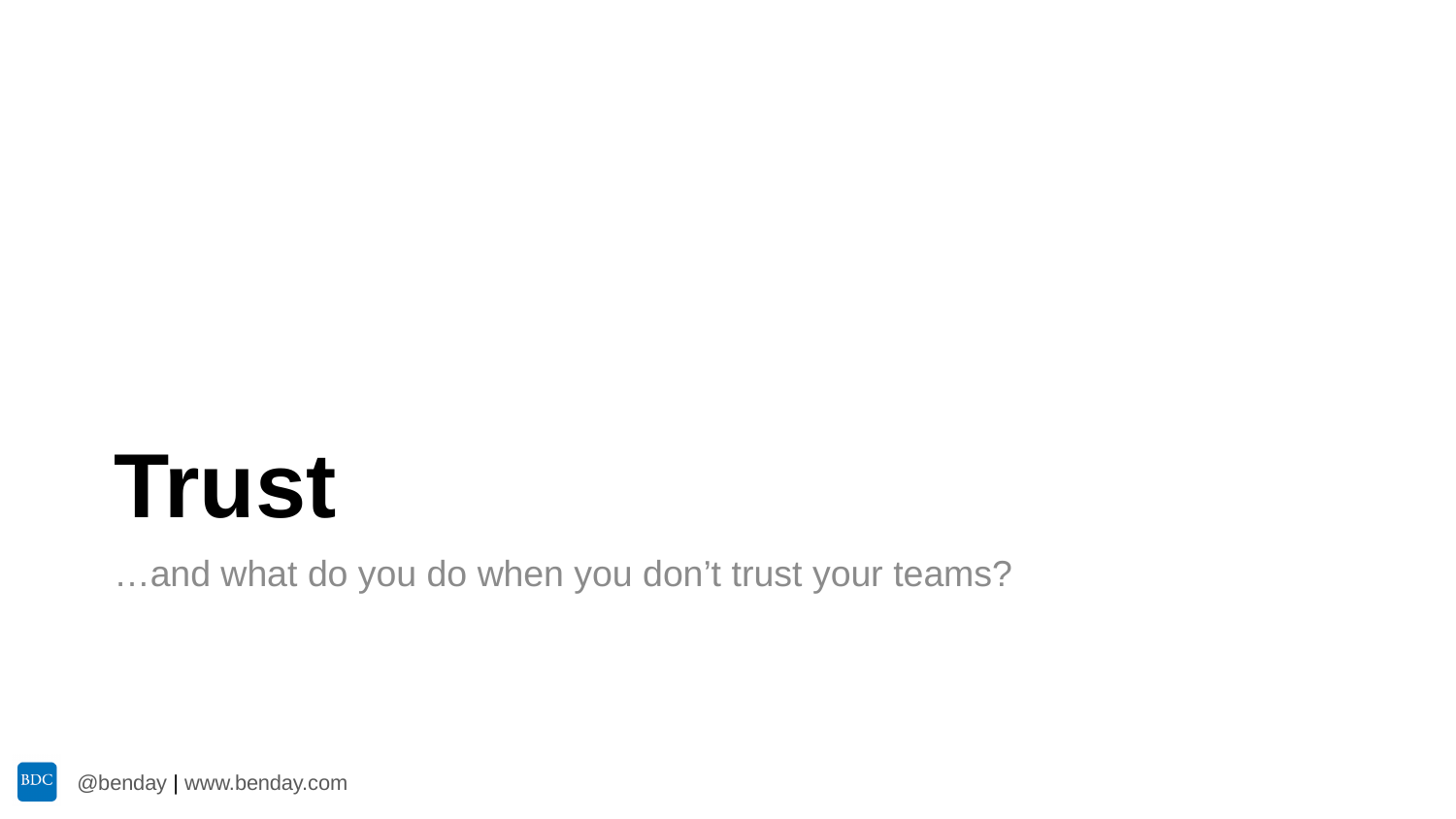

# Trust
…and what do you do when you don’t trust your teams?